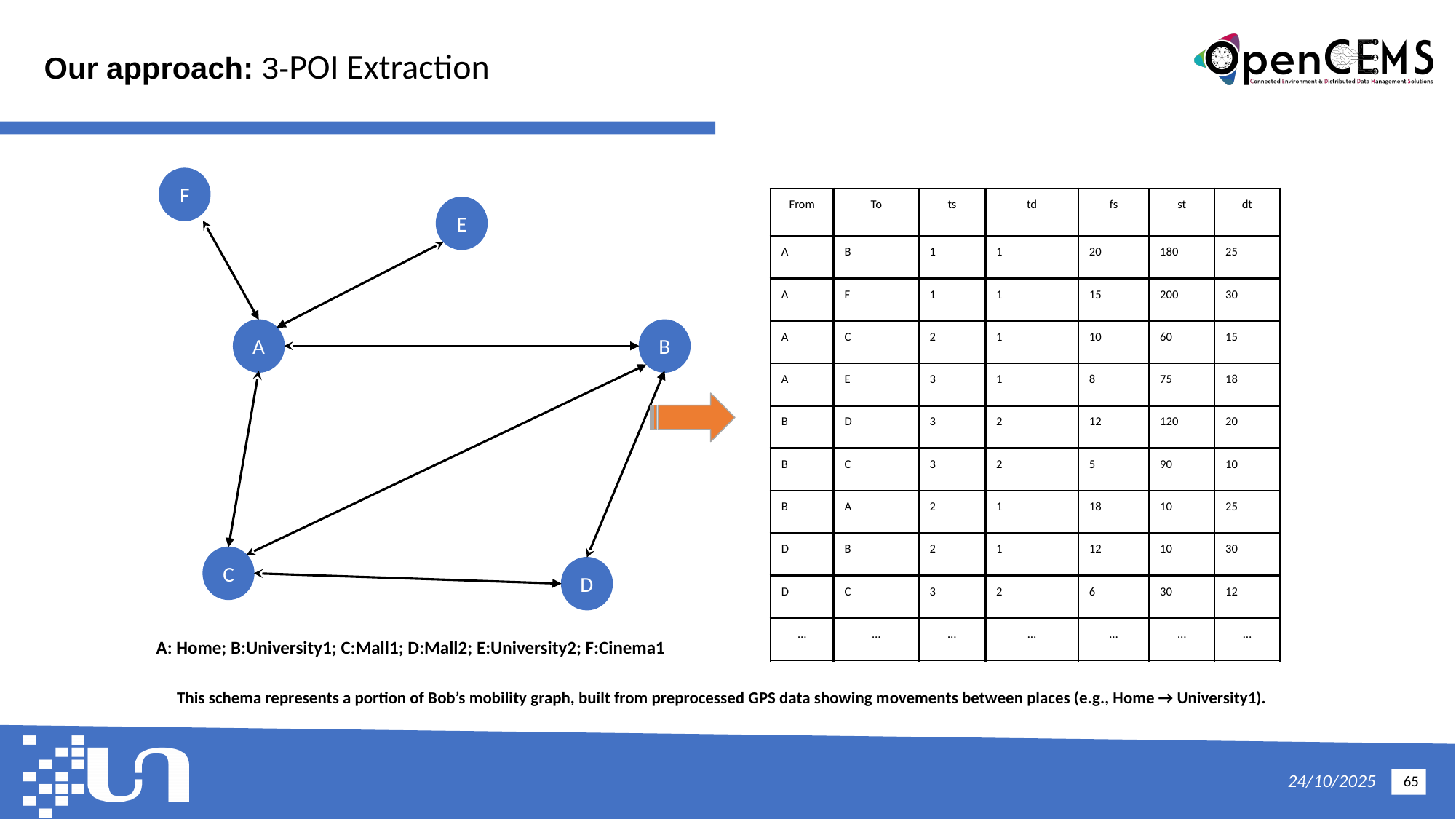

#
Our approach: 3-POI Extraction

F
| From | To | ts | td | fs | st | dt |
| --- | --- | --- | --- | --- | --- | --- |
| A | B | 1 | 1 | 20 | 180 | 25 |
| A | F | 1 | 1 | 15 | 200 | 30 |
| A | C | 2 | 1 | 10 | 60 | 15 |
| A | E | 3 | 1 | 8 | 75 | 18 |
| B | D | 3 | 2 | 12 | 120 | 20 |
| B | C | 3 | 2 | 5 | 90 | 10 |
| B | A | 2 | 1 | 18 | 10 | 25 |
| D | B | 2 | 1 | 12 | 10 | 30 |
| D | C | 3 | 2 | 6 | 30 | 12 |
| … | … | … | … | … | … | … |
E
A
B

C
D
A: Home; B:University1; C:Mall1; D:Mall2; E:University2; F:Cinema1
This schema represents a portion of Bob’s mobility graph, built from preprocessed GPS data showing movements between places (e.g., Home → University1).
65